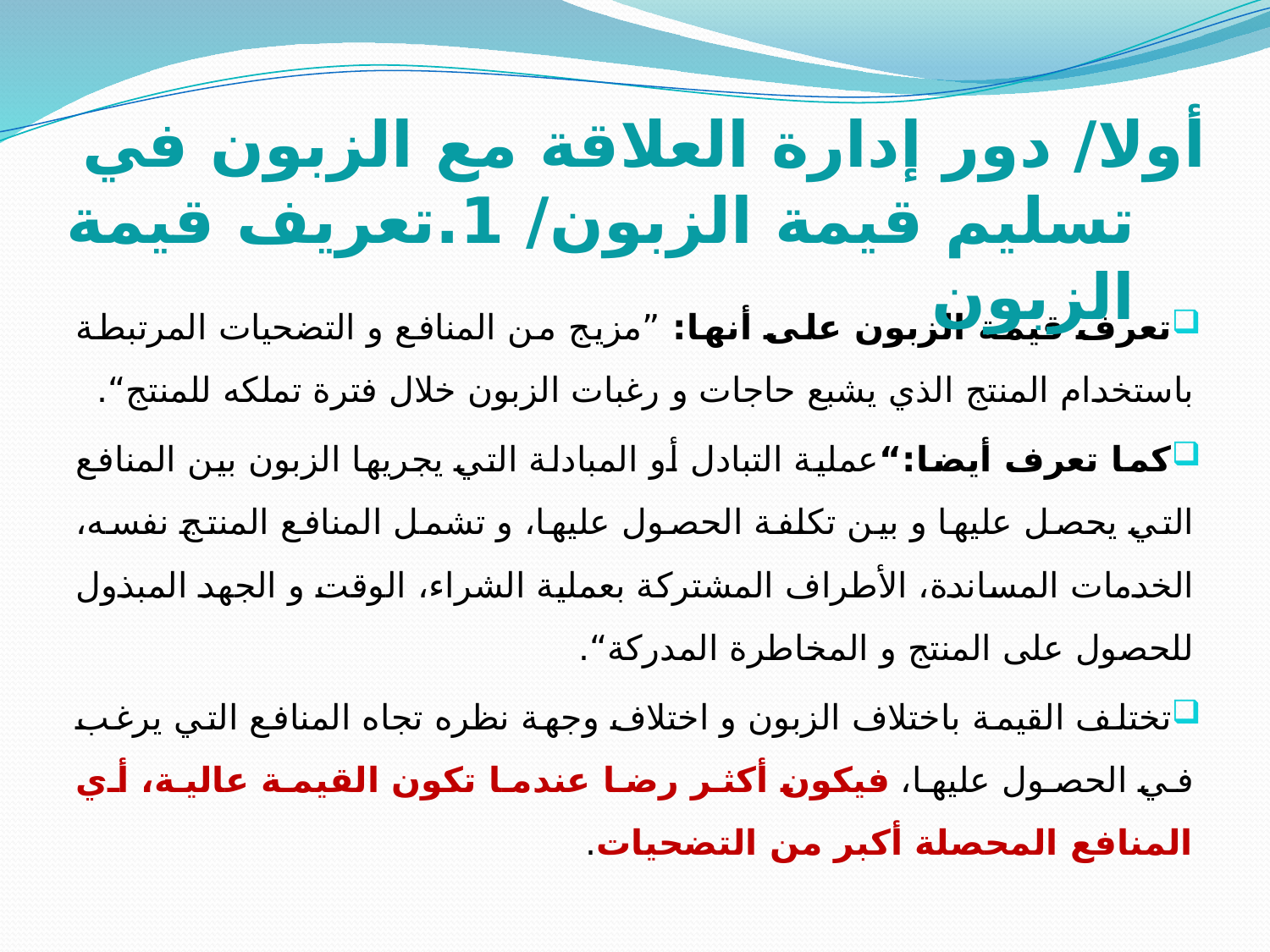

# أولا/ دور إدارة العلاقة مع الزبون في تسليم قيمة الزبون/ 1.تعريف قيمة الزبون
تعرف قيمة الزبون على أنها: ”مزيج من المنافع و التضحيات المرتبطة باستخدام المنتج الذي يشبع حاجات و رغبات الزبون خلال فترة تملكه للمنتج“.
كما تعرف أيضا:“عملية التبادل أو المبادلة التي يجريها الزبون بين المنافع التي يحصل عليها و بين تكلفة الحصول عليها، و تشمل المنافع المنتج نفسه، الخدمات المساندة، الأطراف المشتركة بعملية الشراء، الوقت و الجهد المبذول للحصول على المنتج و المخاطرة المدركة“.
تختلف القيمة باختلاف الزبون و اختلاف وجهة نظره تجاه المنافع التي يرغب في الحصول عليها، فيكون أكثر رضا عندما تكون القيمة عالية، أي المنافع المحصلة أكبر من التضحيات.